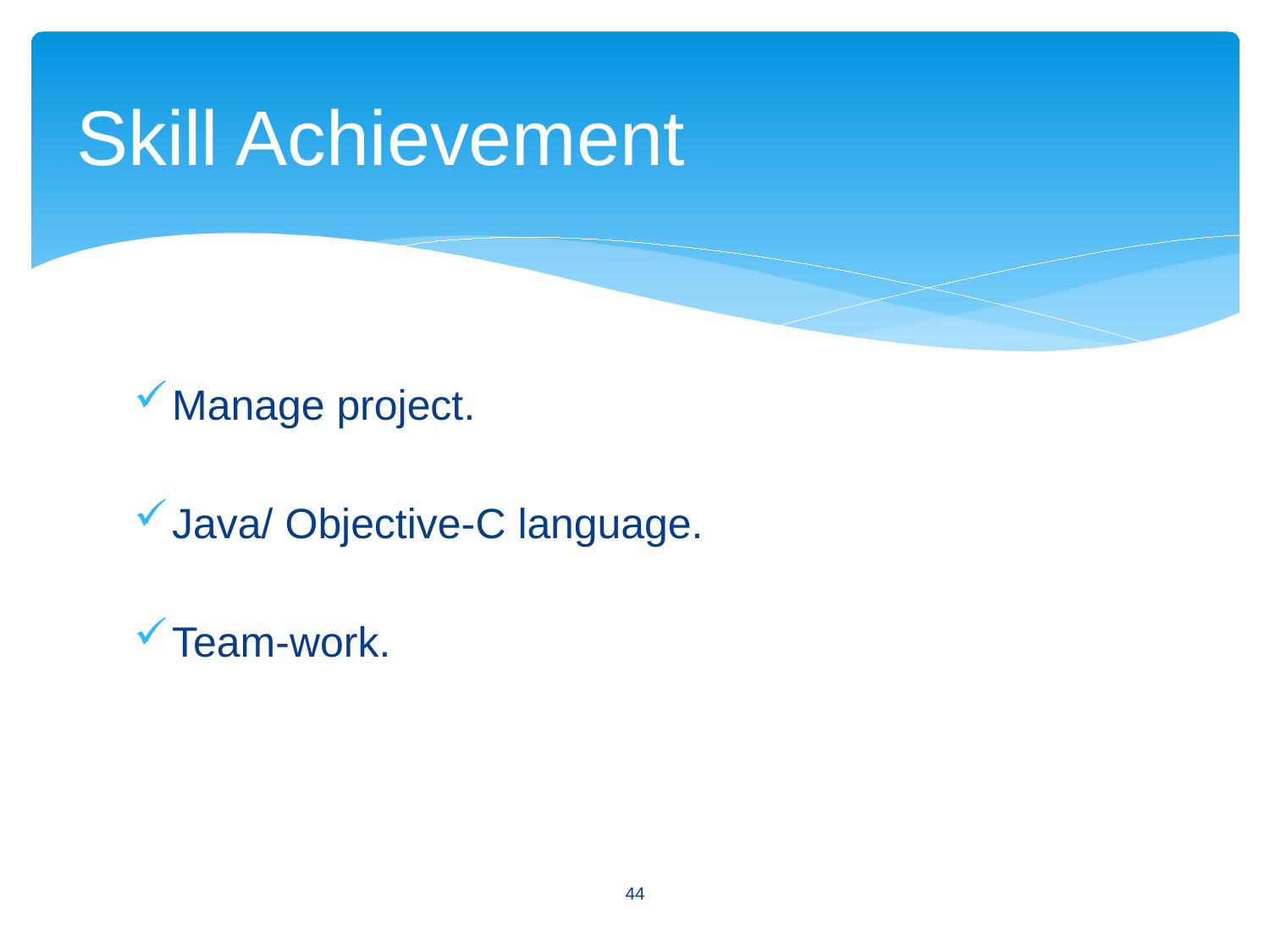

# Skill Achievement
Manage project.

Java/ Objective-C language.

Team-work.

44